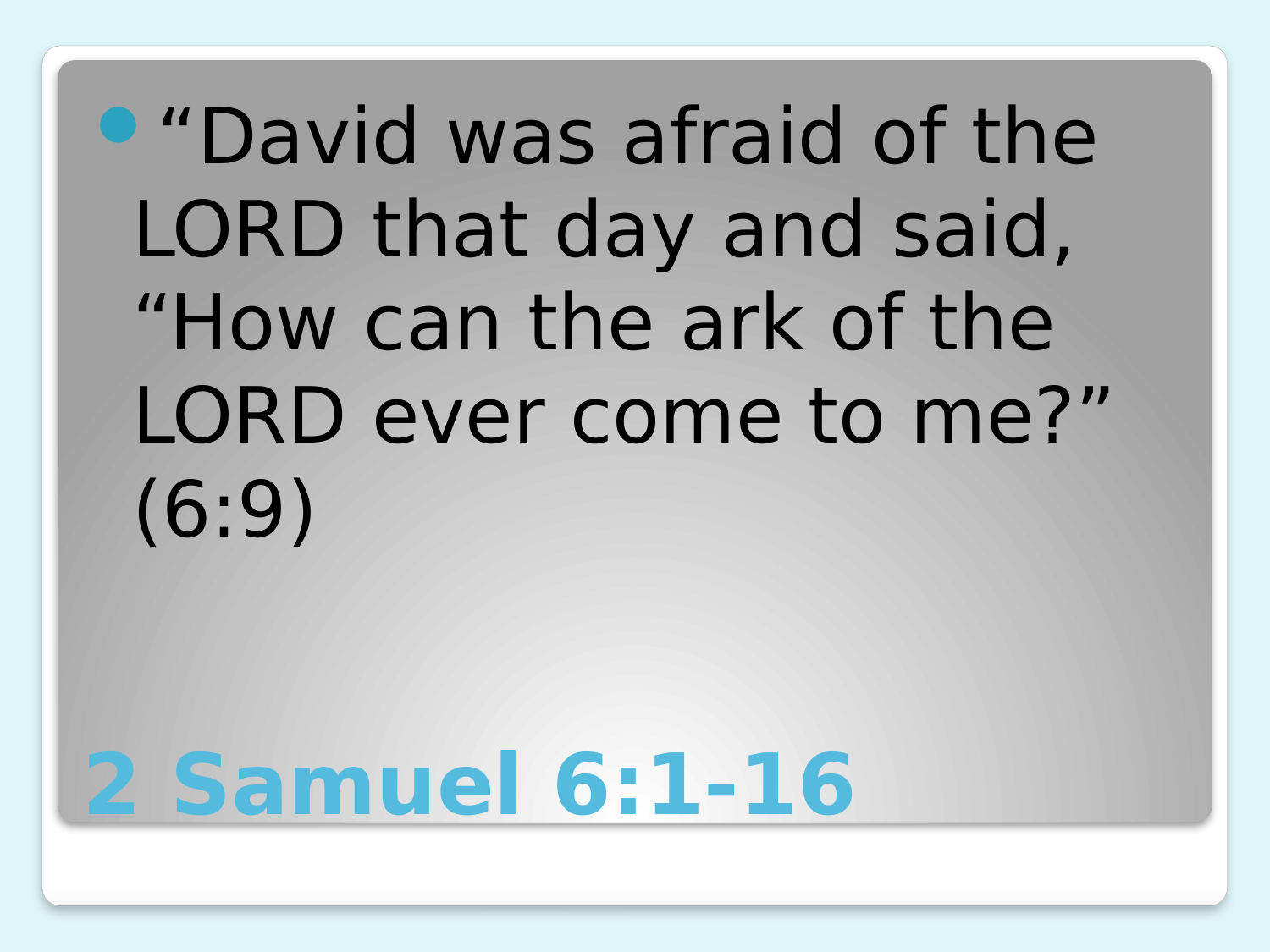

“David was afraid of the LORD that day and said, “How can the ark of the LORD ever come to me?”   (6:9)
# 2 Samuel 6:1-16